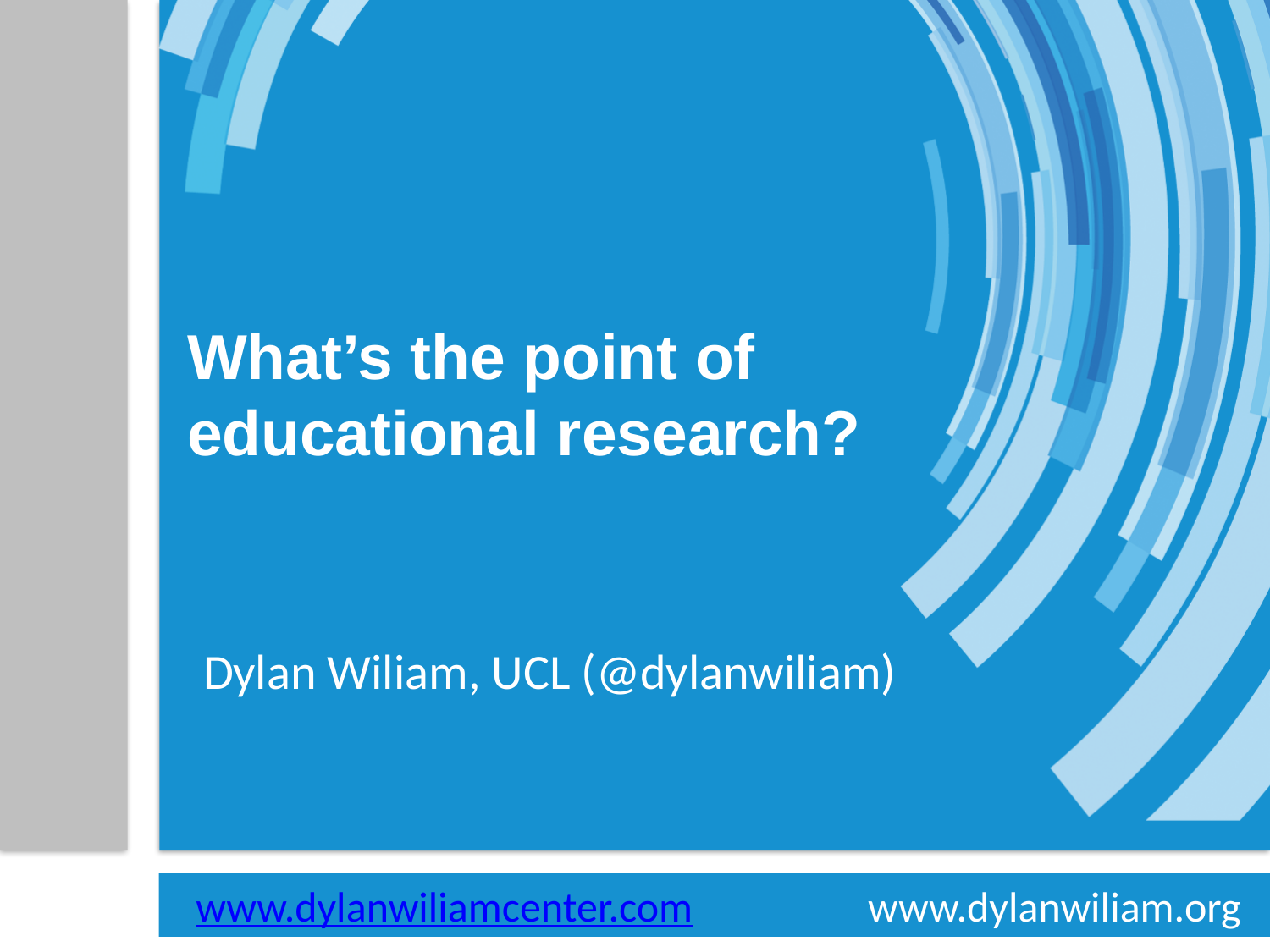

What’s the point of educational research?
# Dylan Wiliam, UCL (@dylanwiliam)
www.dylanwiliamcenter.com	www.dylanwiliam.org